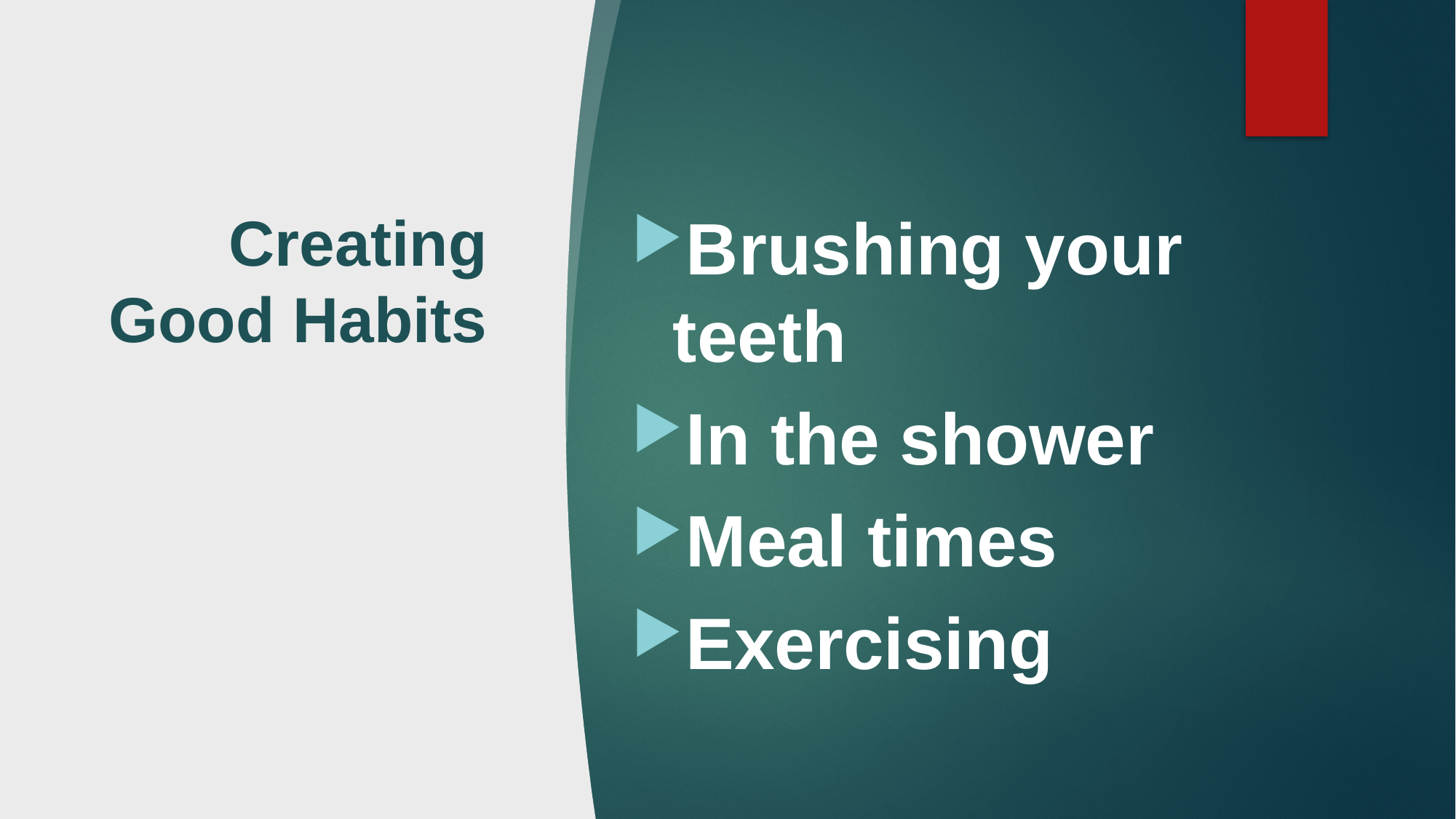

# Creating Good Habits
Brushing your teeth
In the shower
Meal times
Exercising